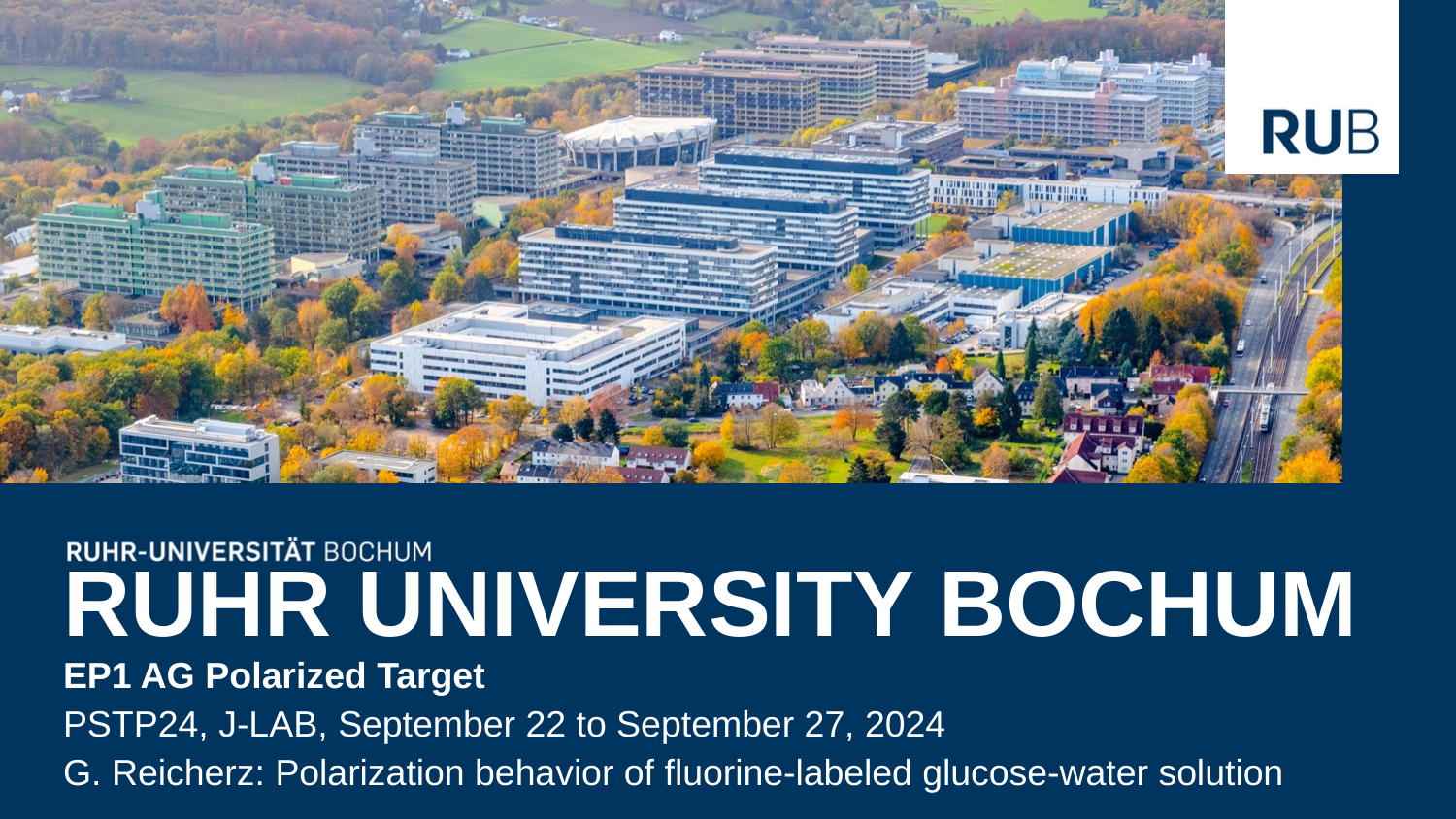

# RUHR UNIVERSITY BOCHUM
EP1 AG Polarized Target
PSTP24, J-LAB, September 22 to September 27, 2024
G. Reicherz: Polarization behavior of fluorine-labeled glucose-water solution